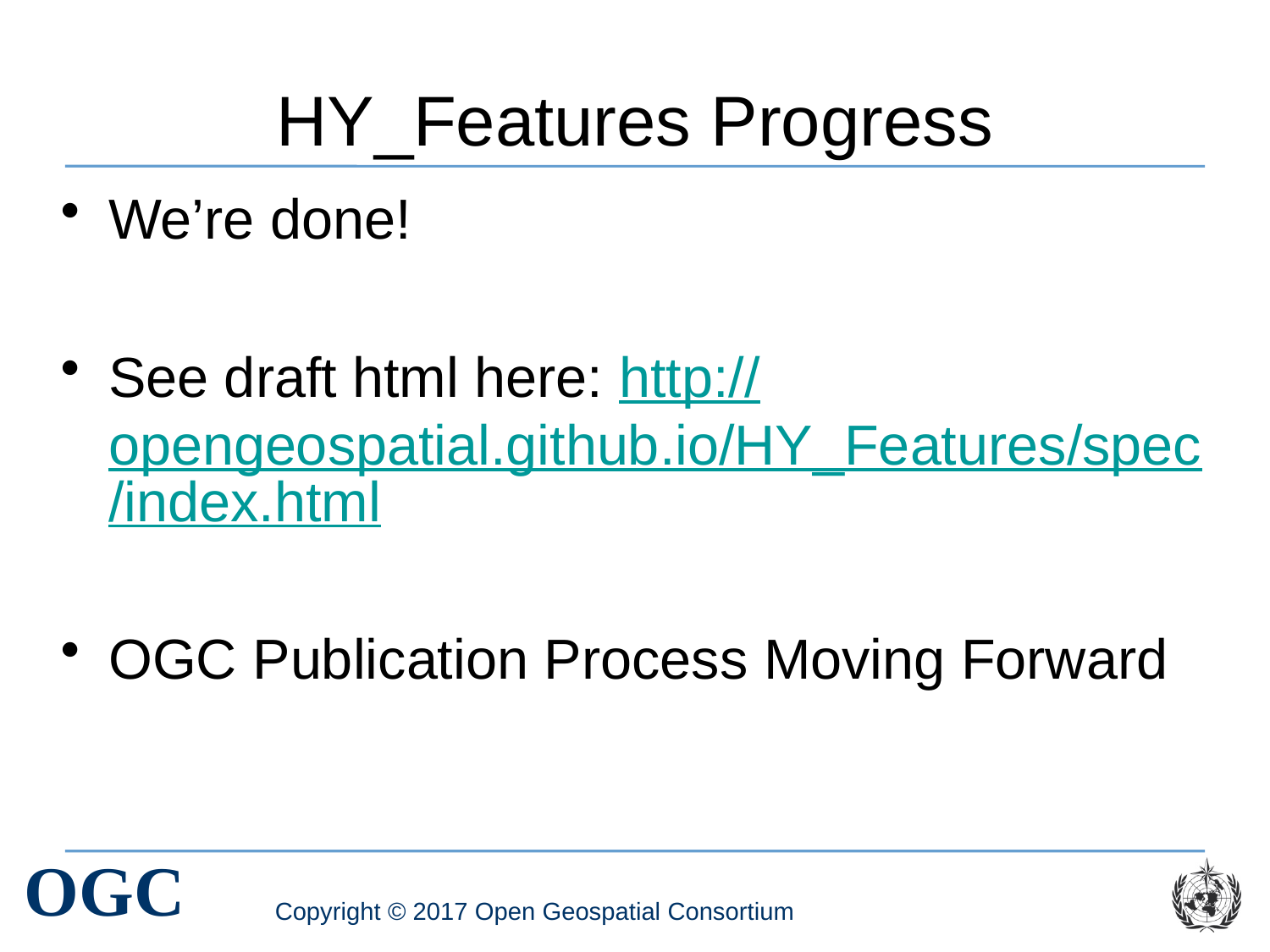

# HY_Features Progress
We’re done!

See draft html here: http://opengeospatial.github.io/HY_Features/spec/index.html

OGC Publication Process Moving Forward
Copyright © 2017 Open Geospatial Consortium